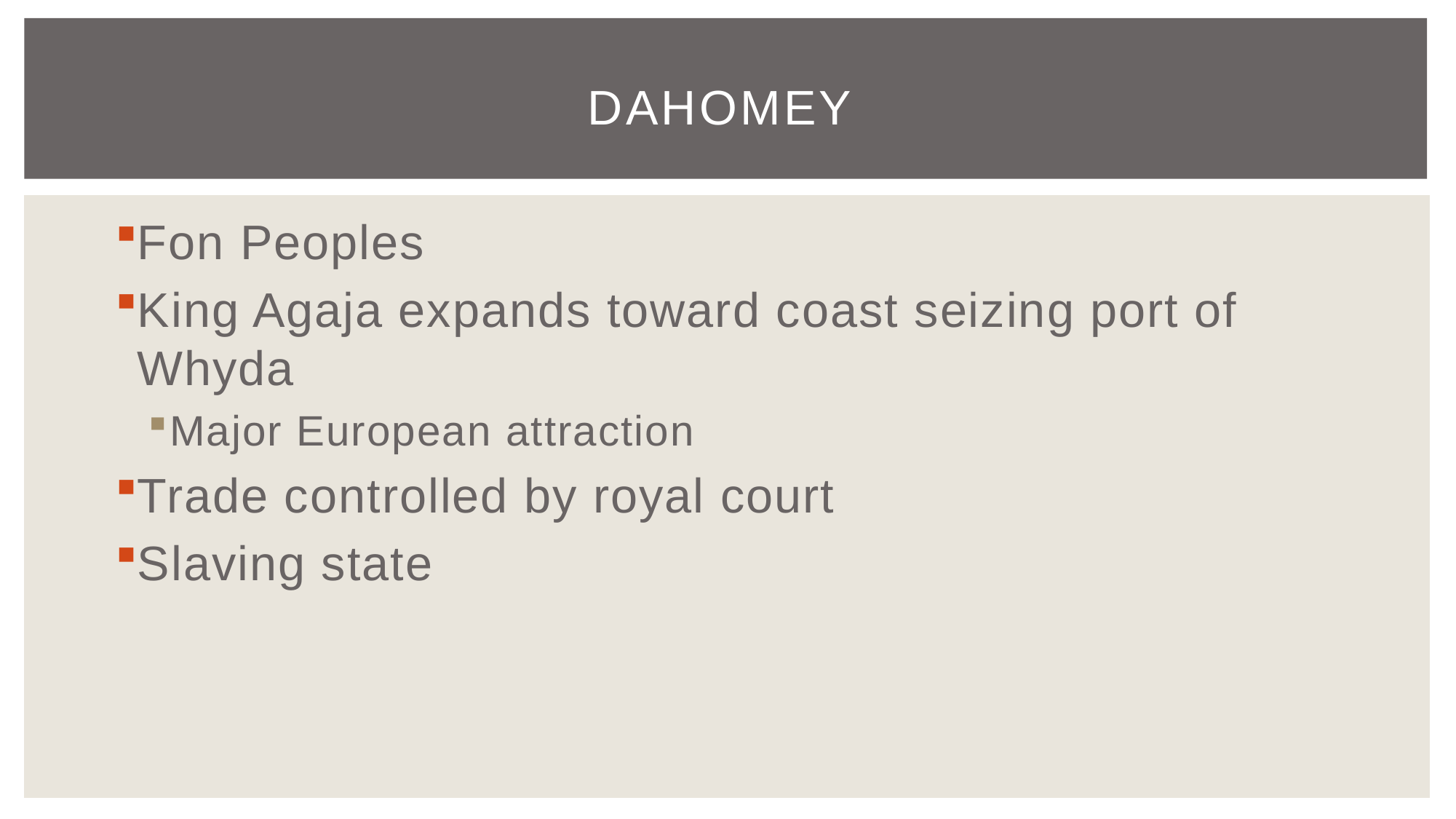

# Dahomey
Fon Peoples
King Agaja expands toward coast seizing port of Whyda
Major European attraction
Trade controlled by royal court
Slaving state